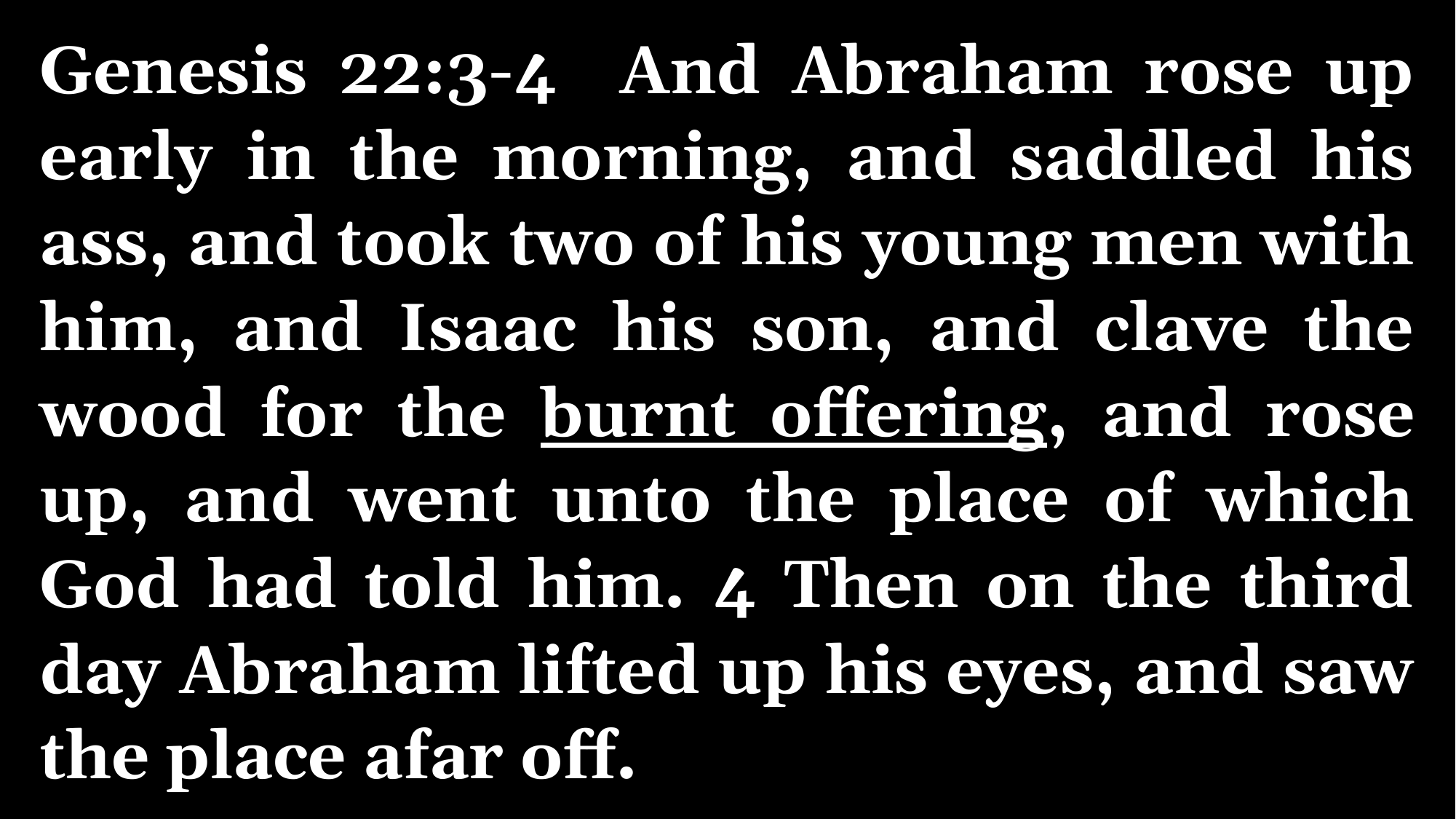

Genesis 22:3-4  And Abraham rose up early in the morning, and saddled his ass, and took two of his young men with him, and Isaac his son, and clave the wood for the burnt offering, and rose up, and went unto the place of which God had told him. 4 Then on the third day Abraham lifted up his eyes, and saw the place afar off.